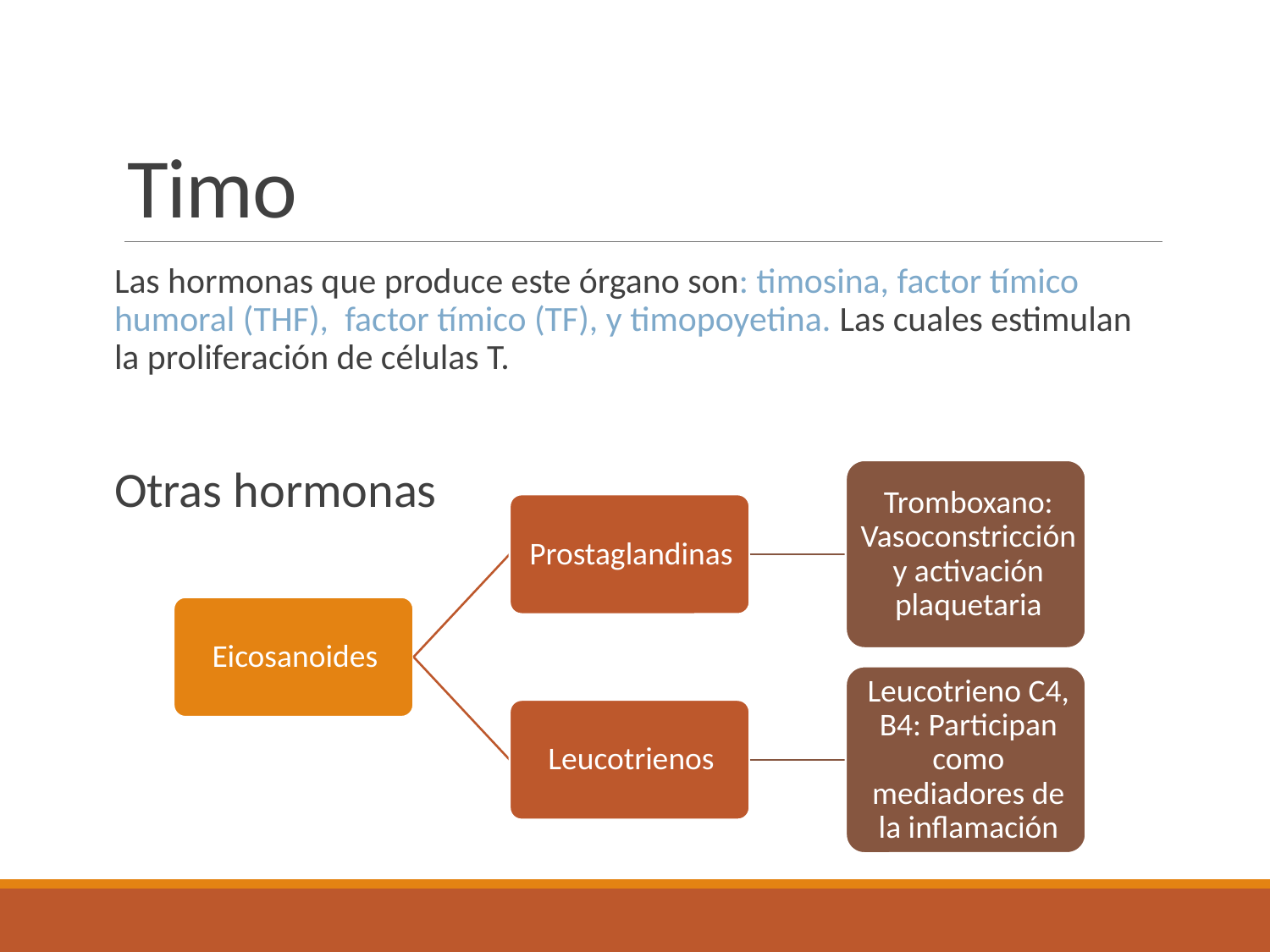

# Timo
Las hormonas que produce este órgano son: timosina, factor tímico humoral (THF),  factor tímico (TF), y timopoyetina. Las cuales estimulan la proliferación de células T.

Otras hormonas

Eicosanoides

Prostaglandinas

Tromboxano: Vasoconstricción y activación plaquetaria

Leucotrienos

Leucotrieno C4, B4: Participan como mediadores de la inflamación